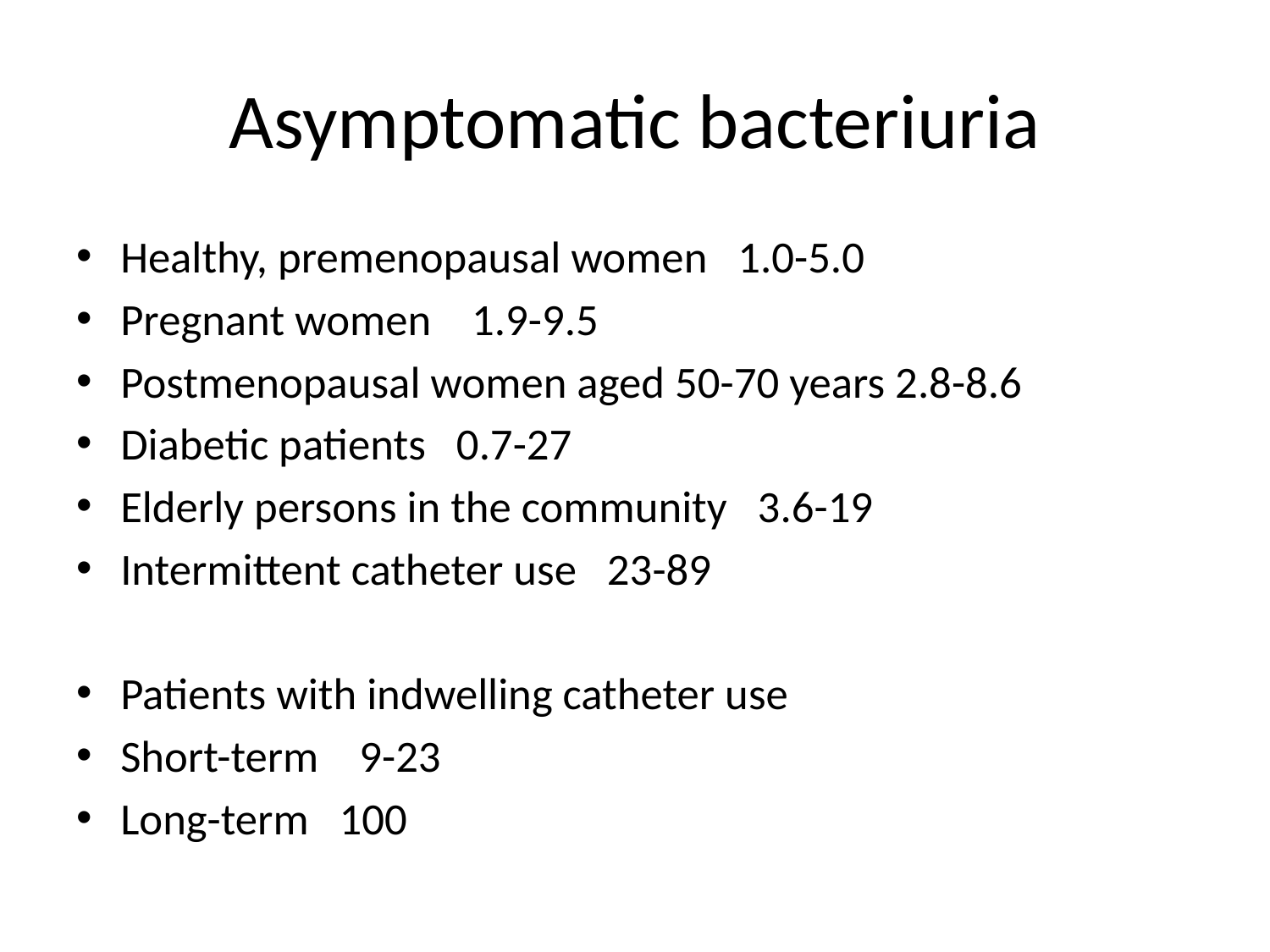

# Asymptomatic bacteriuria
Healthy, premenopausal women   1.0-5.0
Pregnant women    1.9-9.5
Postmenopausal women aged 50-70 years 2.8-8.6
Diabetic patients   0.7-27
Elderly persons in the community   3.6-19
Intermittent catheter use   23-89

Patients with indwelling catheter use
Short-term    9-23
Long-term   100